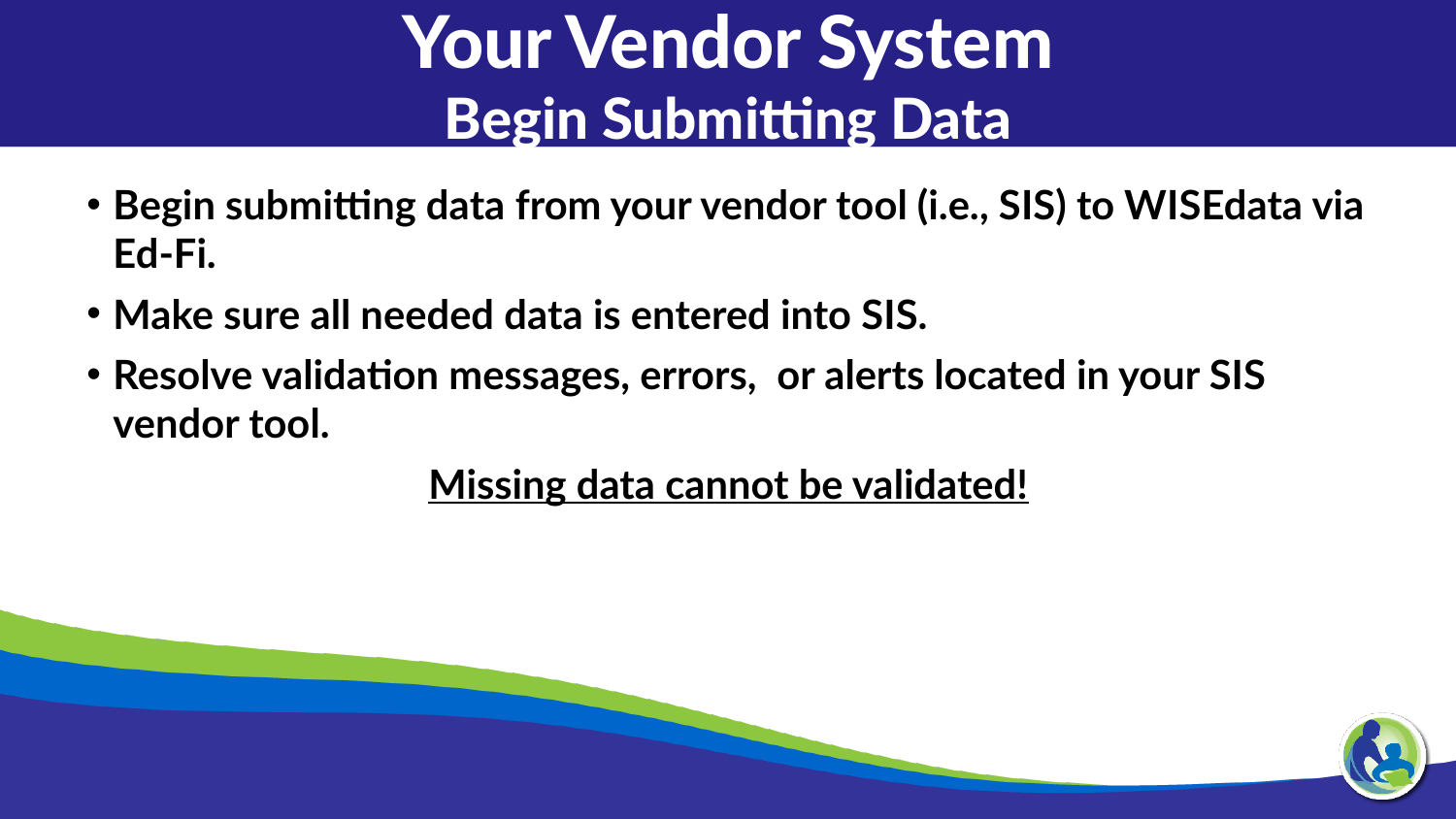

Your Vendor System
Begin Submitting Data
Begin submitting data from your vendor tool (i.e., SIS) to WISEdata via Ed-Fi.
Make sure all needed data is entered into SIS.
Resolve validation messages, errors,  or alerts located in your SIS vendor tool.
Missing data cannot be validated!